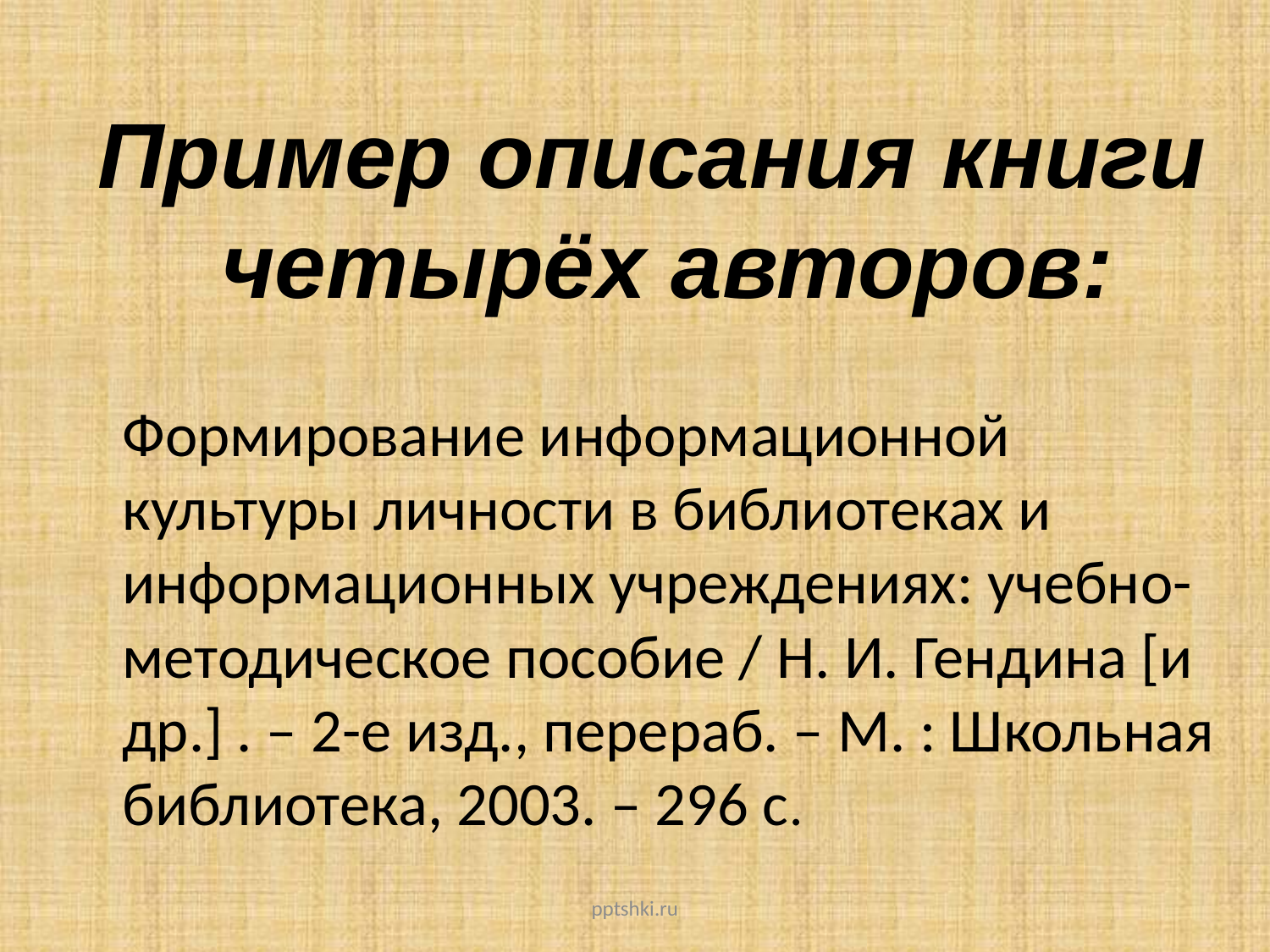

Пример описания книги четырёх авторов:
Формирование информационной культуры личности в библиотеках и информационных учреждениях: учебно-методическое пособие / Н. И. Гендина [и др.] . – 2-е изд., перераб. – М. : Школьная библиотека, 2003. – 296 с.

pptshki.ru